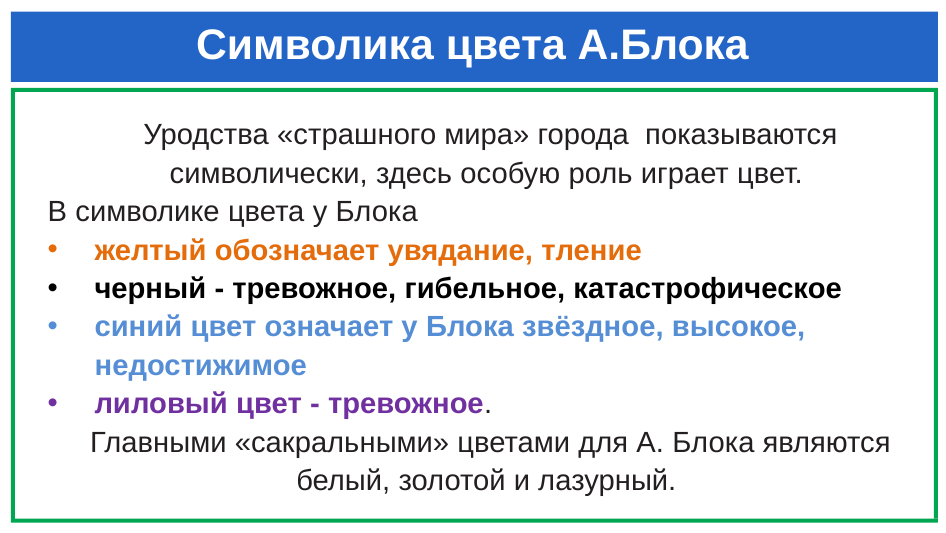

# Символика цвета А.Блока
Уродства «страшного мира» города  показываются символически, здесь особую роль играет цвет.
В символике цвета у Блока
желтый обозначает увядание, тление
черный - тревожное, гибельное, катастрофическое
синий цвет означает у Блока звёздное, высокое, недостижимое
лиловый цвет - тревожное.
Главными «сакральными» цветами для А. Блока являются белый, золотой и лазурный.